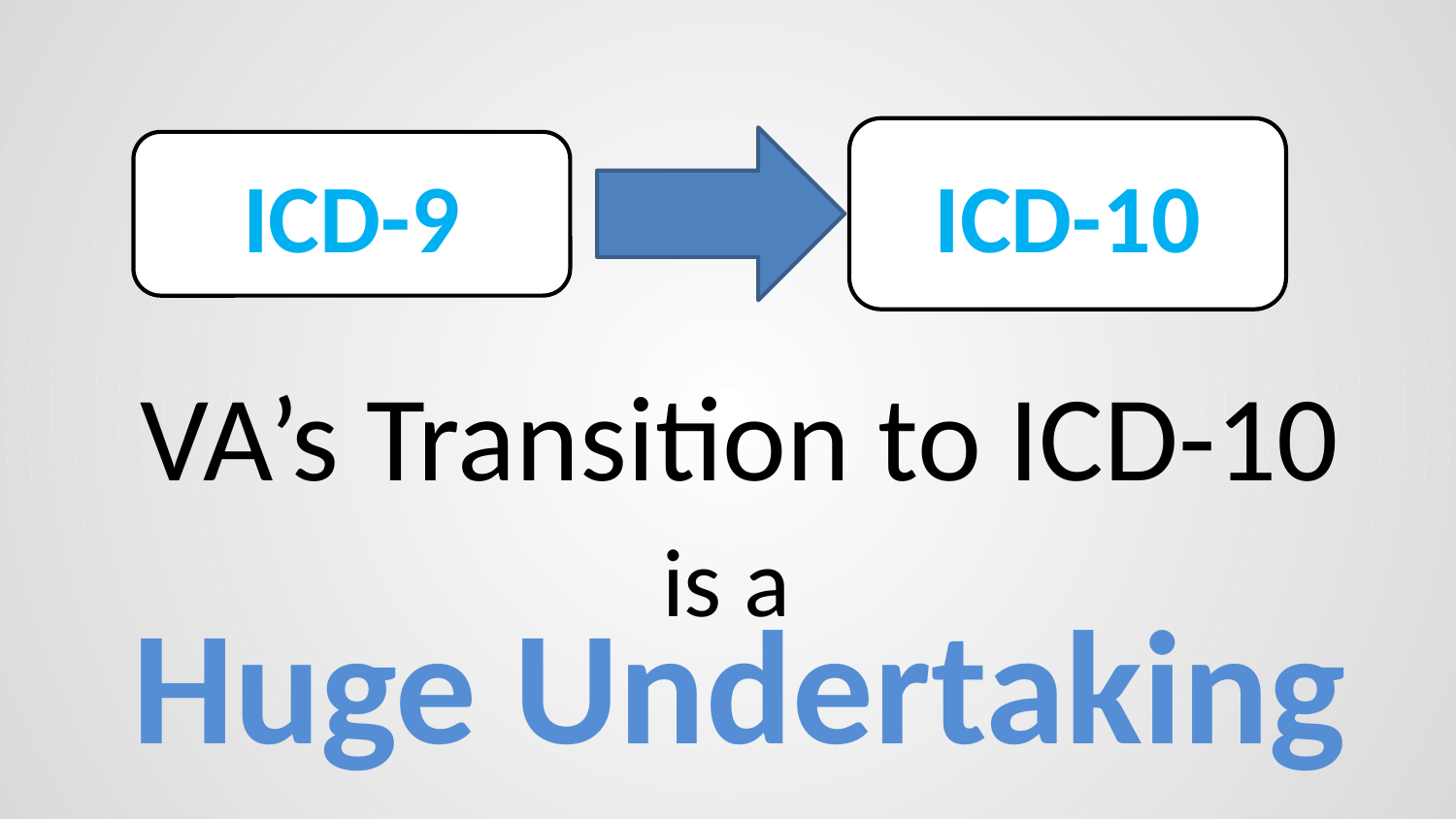

ICD-10
ICD-9
# VA’s Transition to ICD-10 is a Huge Undertaking